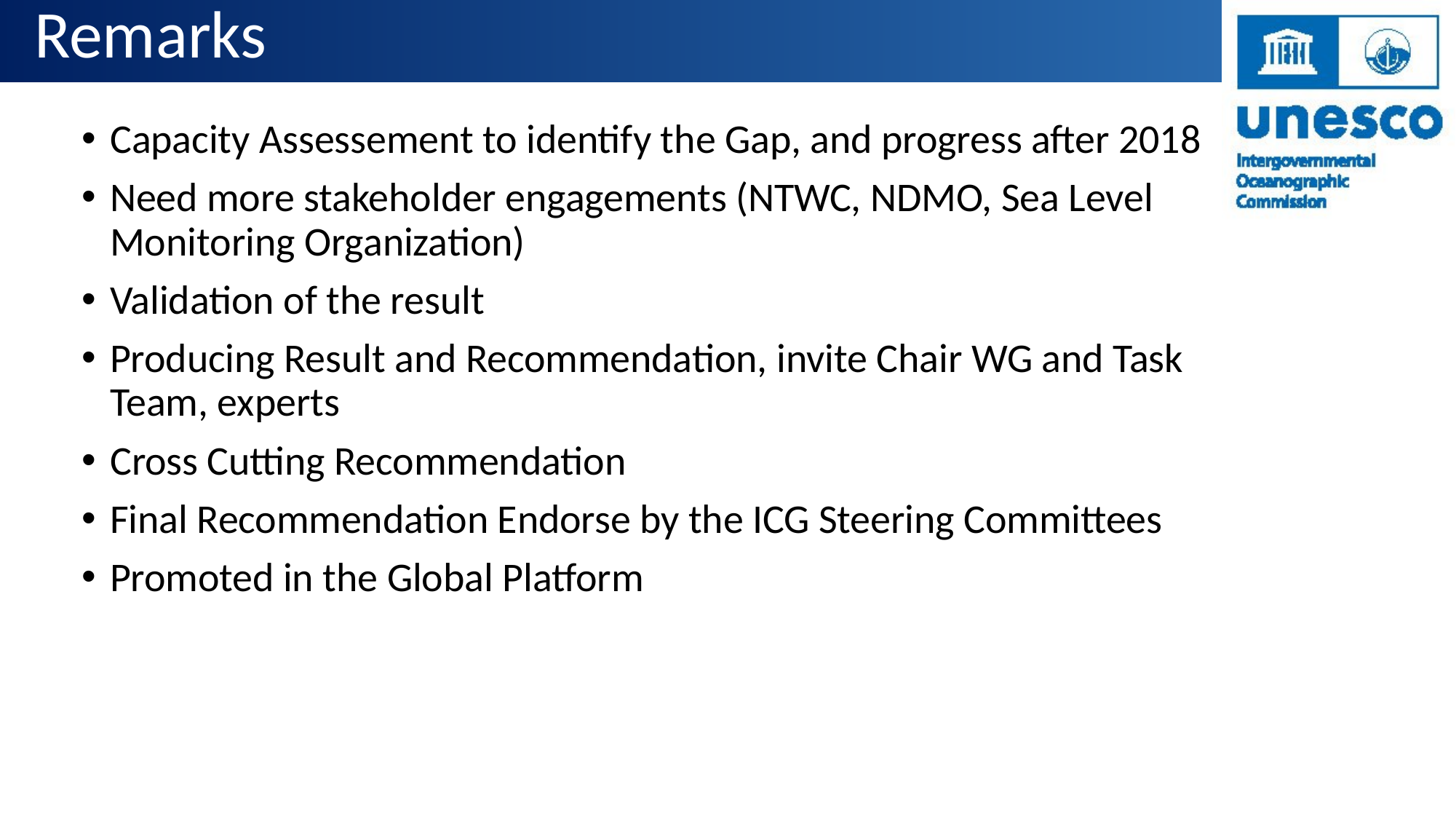

Remarks
Capacity Assessement to identify the Gap, and progress after 2018
Need more stakeholder engagements (NTWC, NDMO, Sea Level Monitoring Organization)
Validation of the result
Producing Result and Recommendation, invite Chair WG and Task Team, experts
Cross Cutting Recommendation
Final Recommendation Endorse by the ICG Steering Committees
Promoted in the Global Platform